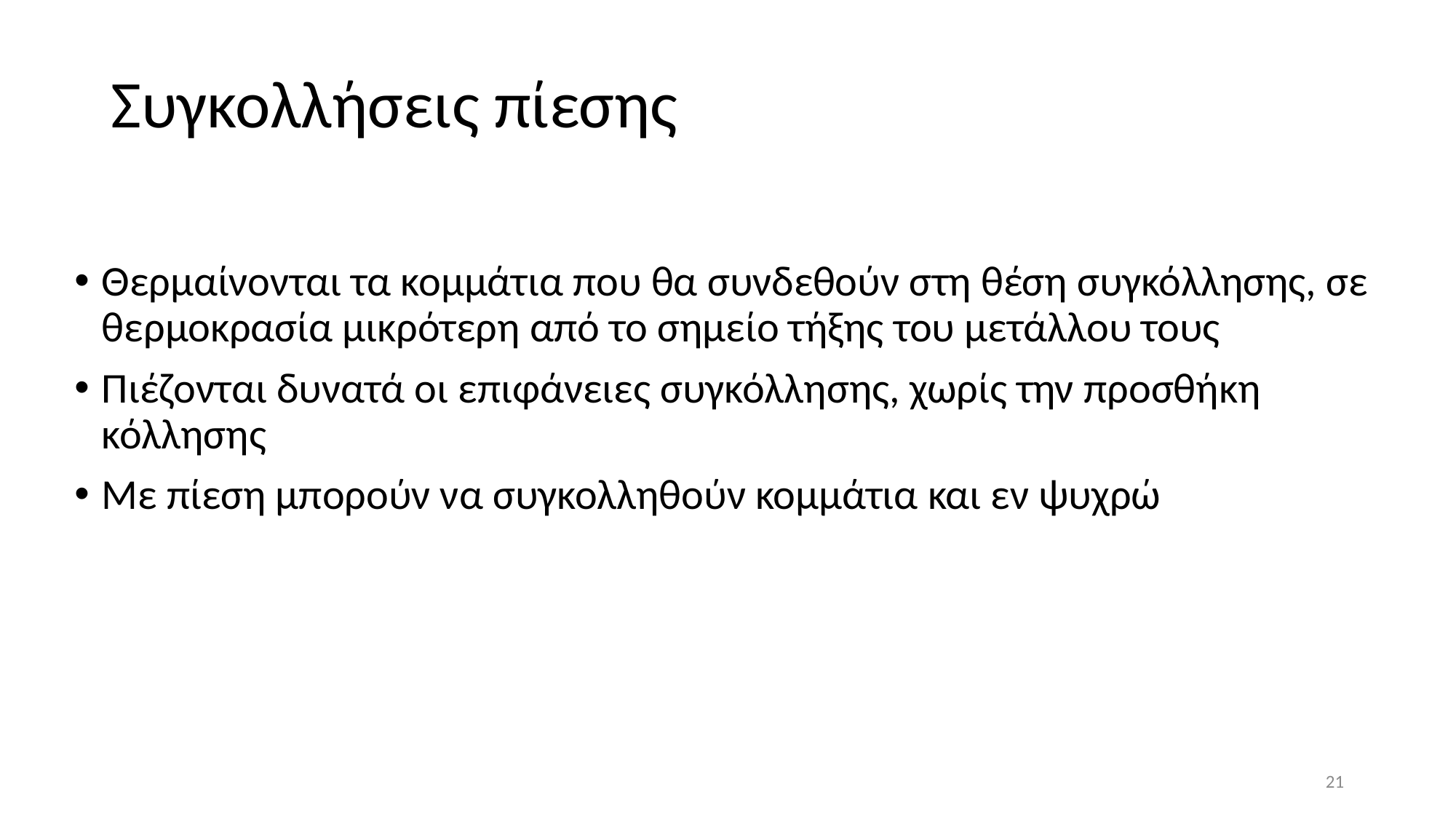

# Συγκολλήσεις πίεσης
Θερμαίνονται τα κομμάτια που θα συνδεθούν στη θέση συγκόλλησης, σε θερμοκρασία μικρότερη από το σημείο τήξης του μετάλλου τους
Πιέζονται δυνατά οι επιφάνειες συγκόλλησης, χωρίς την προσθήκη κόλλησης
Με πίεση μπορούν να συγκολληθούν κομμάτια και εν ψυχρώ
21